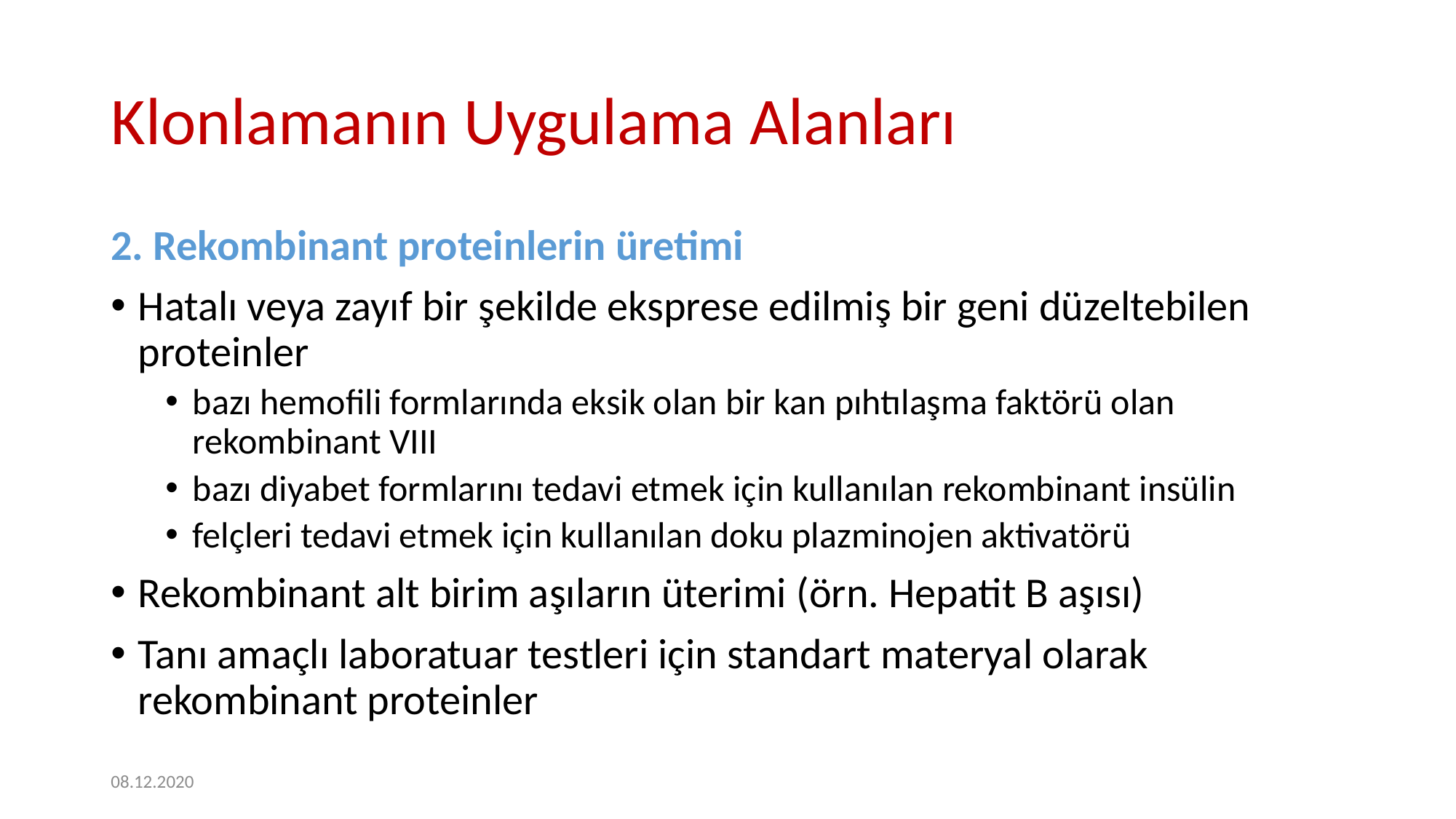

# Klonlamanın Uygulama Alanları
2. Rekombinant proteinlerin üretimi
Hatalı veya zayıf bir şekilde eksprese edilmiş bir geni düzeltebilen proteinler
bazı hemofili formlarında eksik olan bir kan pıhtılaşma faktörü olan rekombinant VIII
bazı diyabet formlarını tedavi etmek için kullanılan rekombinant insülin
felçleri tedavi etmek için kullanılan doku plazminojen aktivatörü
Rekombinant alt birim aşıların üterimi (örn. Hepatit B aşısı)
Tanı amaçlı laboratuar testleri için standart materyal olarak rekombinant proteinler
08.12.2020